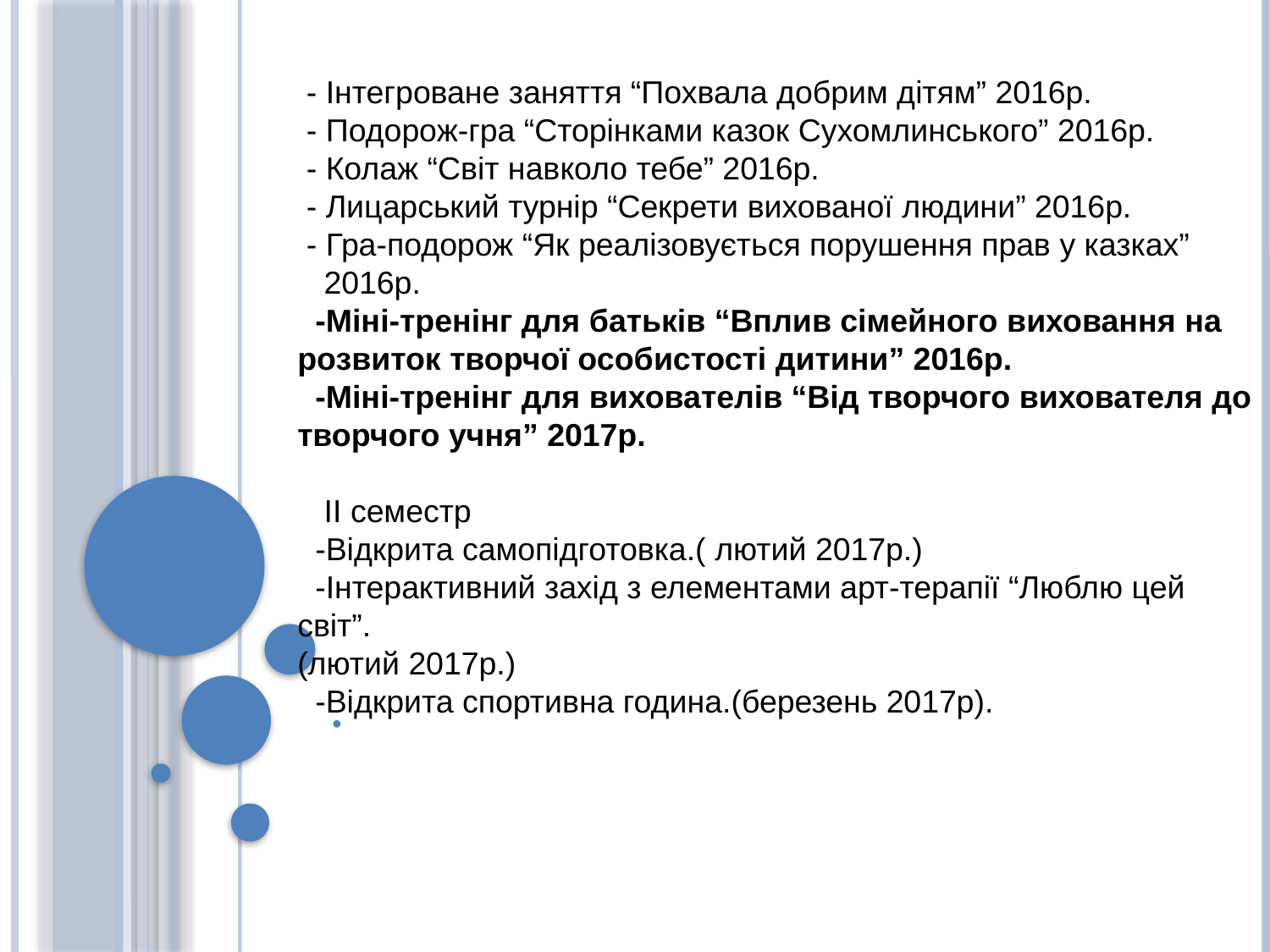

- Інтегроване заняття “Похвала добрим дітям” 2016р.
 - Подорож-гра “Сторінками казок Сухомлинського” 2016р.
 - Колаж “Світ навколо тебе” 2016р.
 - Лицарський турнір “Секрети вихованої людини” 2016р.
 - Гра-подорож “Як реалізовується порушення прав у казках”
   2016р.
  -Міні-тренінг для батьків “Вплив сімейного виховання на розвиток творчої особистості дитини” 2016р.
  -Міні-тренінг для вихователів “Від творчого вихователя до творчого учня” 2017р.

   ІІ семестр
  -Відкрита самопідготовка.( лютий 2017р.)
  -Інтерактивний захід з елементами арт-терапії “Люблю цей світ”.
(лютий 2017р.)
  -Відкрита спортивна година.(березень 2017р).